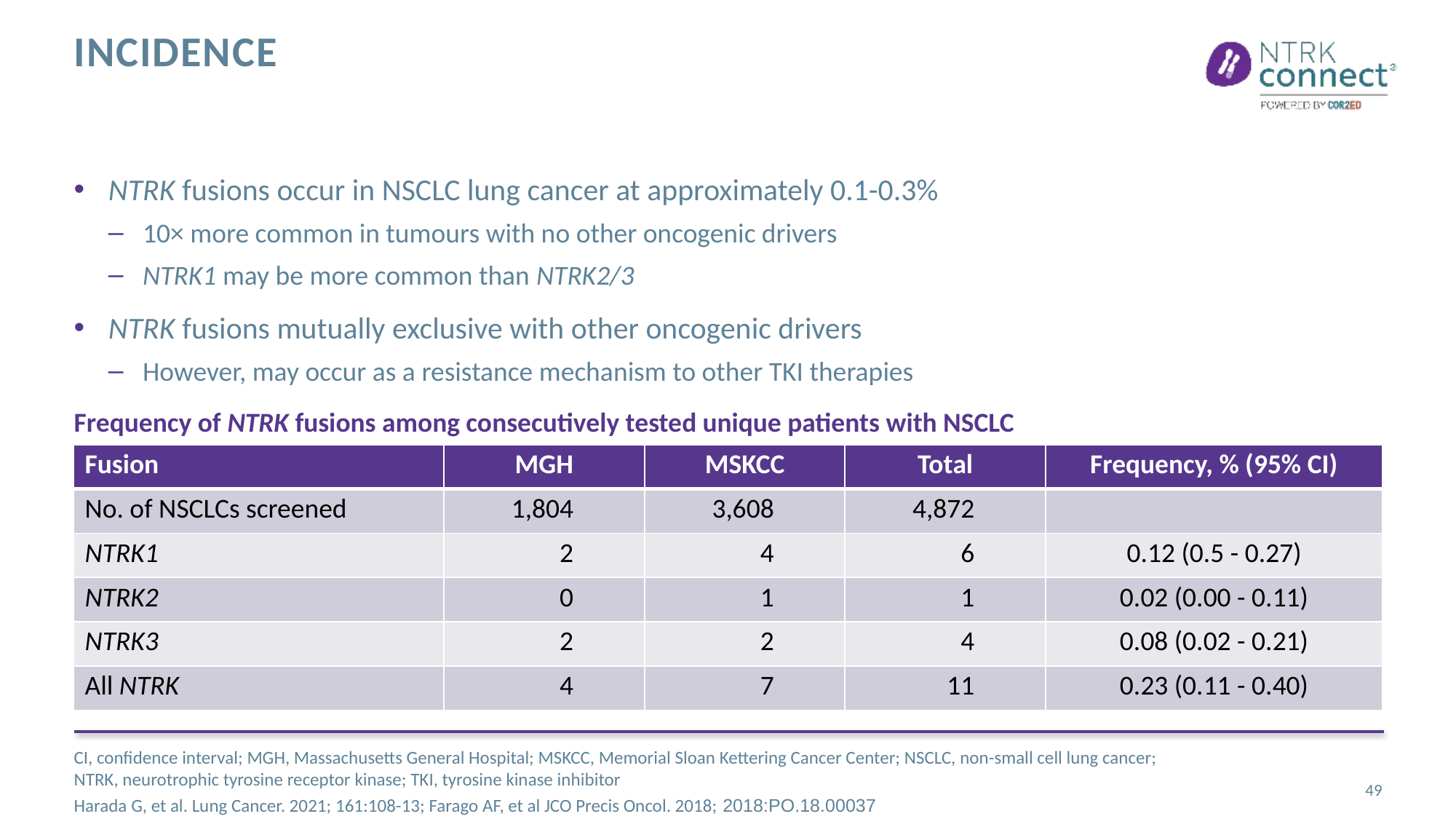

# Incidence
NTRK fusions occur in NSCLC lung cancer at approximately 0.1-0.3%
10× more common in tumours with no other oncogenic drivers
NTRK1 may be more common than NTRK2/3
NTRK fusions mutually exclusive with other oncogenic drivers
However, may occur as a resistance mechanism to other TKI therapies
Frequency of NTRK fusions among consecutively tested unique patients with NSCLC
| Fusion | MGH | MSKCC | Total | Frequency, % (95% CI) |
| --- | --- | --- | --- | --- |
| No. of NSCLCs screened | 1,804 | 3,608 | 4,872 |  |
| NTRK1 | 2 | 4 | 6 | 0.12 (0.5 - 0.27) |
| NTRK2 | 0 | 1 | 1 | 0.02 (0.00 - 0.11) |
| NTRK3 | 2 | 2 | 4 | 0.08 (0.02 - 0.21) |
| All NTRK | 4 | 7 | 11 | 0.23 (0.11 - 0.40) |
CI, confidence interval; MGH, Massachusetts General Hospital; MSKCC, Memorial Sloan Kettering Cancer Center; NSCLC, non-small cell lung cancer; NTRK, neurotrophic tyrosine receptor kinase; TKI, tyrosine kinase inhibitor
Harada G, et al. Lung Cancer. 2021; 161:108-13; Farago AF, et al JCO Precis Oncol. 2018; 2018:PO.18.00037
49